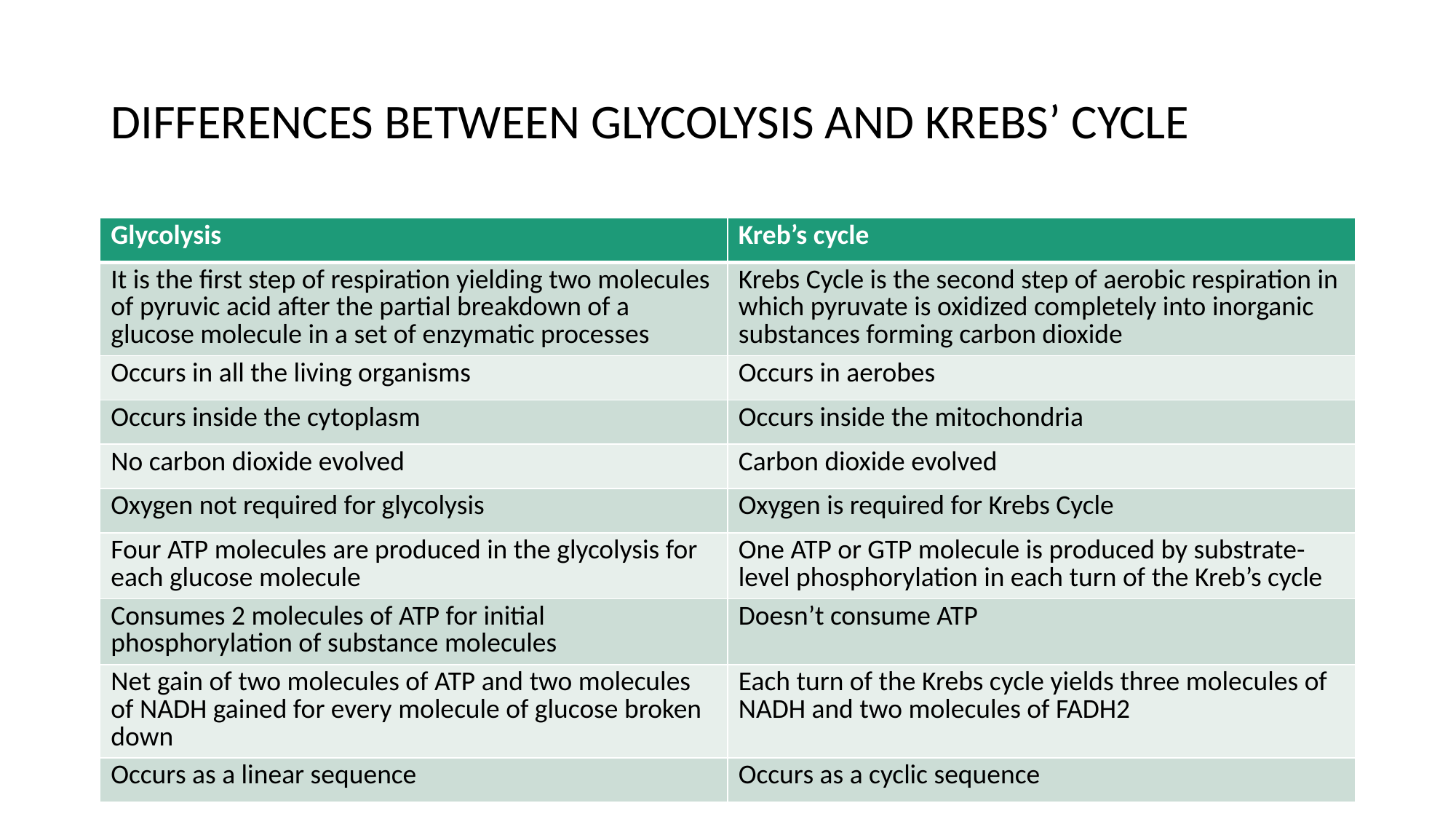

# DIFFERENCES BETWEEN GLYCOLYSIS AND KREBS’ CYCLE
| Glycolysis | Kreb’s cycle |
| --- | --- |
| It is the first step of respiration yielding two molecules of pyruvic acid after the partial breakdown of a glucose molecule in a set of enzymatic processes | Krebs Cycle is the second step of aerobic respiration in which pyruvate is oxidized completely into inorganic substances forming carbon dioxide |
| Occurs in all the living organisms | Occurs in aerobes |
| Occurs inside the cytoplasm | Occurs inside the mitochondria |
| No carbon dioxide evolved | Carbon dioxide evolved |
| Oxygen not required for glycolysis | Oxygen is required for Krebs Cycle |
| Four ATP molecules are produced in the glycolysis for each glucose molecule | One ATP or GTP molecule is produced by substrate-level phosphorylation in each turn of the Kreb’s cycle |
| Consumes 2 molecules of ATP for initial phosphorylation of substance molecules | Doesn’t consume ATP |
| Net gain of two molecules of ATP and two molecules of NADH gained for every molecule of glucose broken down | Each turn of the Krebs cycle yields three molecules of NADH and two molecules of FADH2 |
| Occurs as a linear sequence | Occurs as a cyclic sequence |